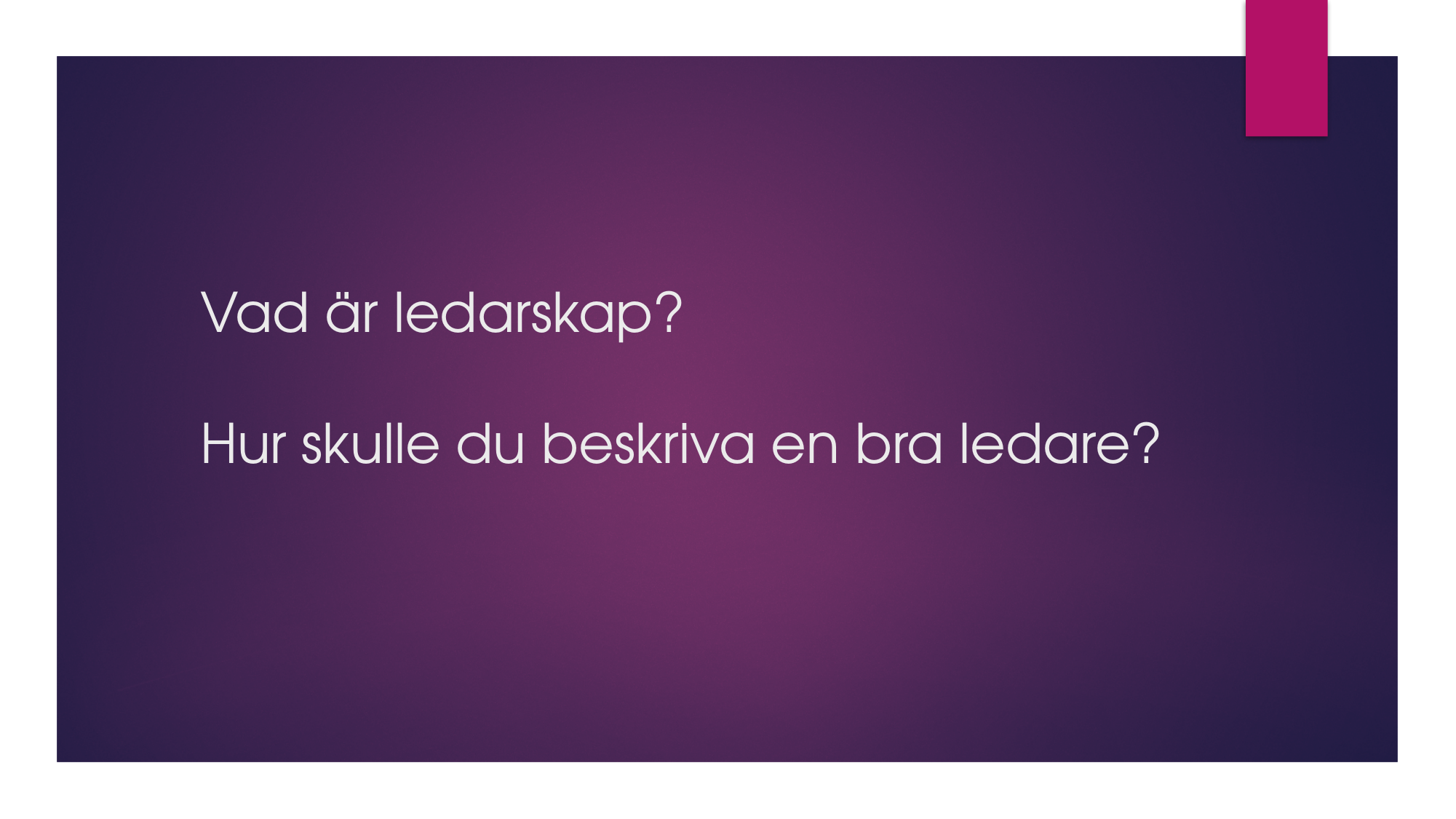

# Vad är ledarskap? Hur skulle du beskriva en bra ledare?